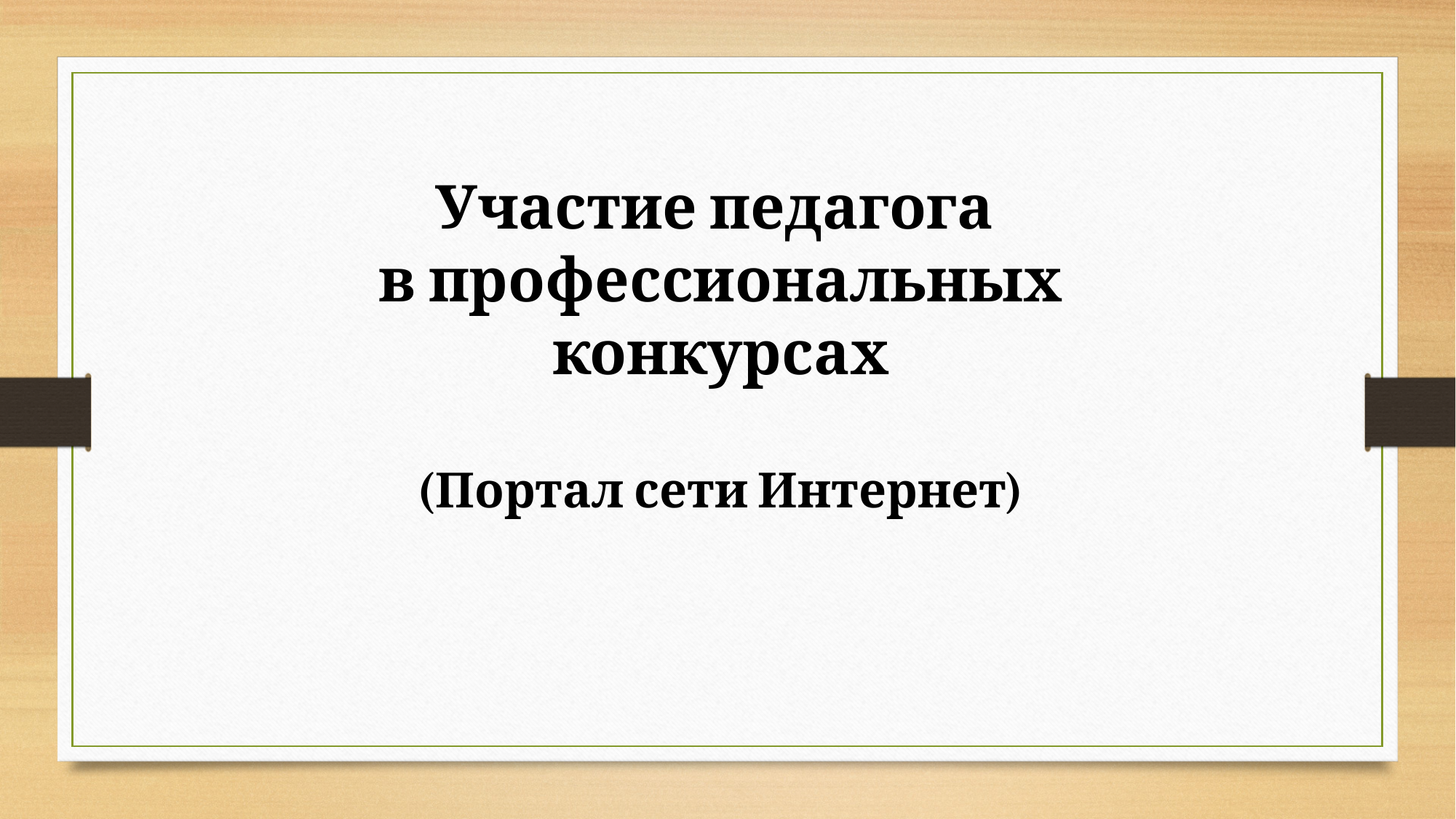

Участие педагога
в профессиональных конкурсах

(Портал сети Интернет)